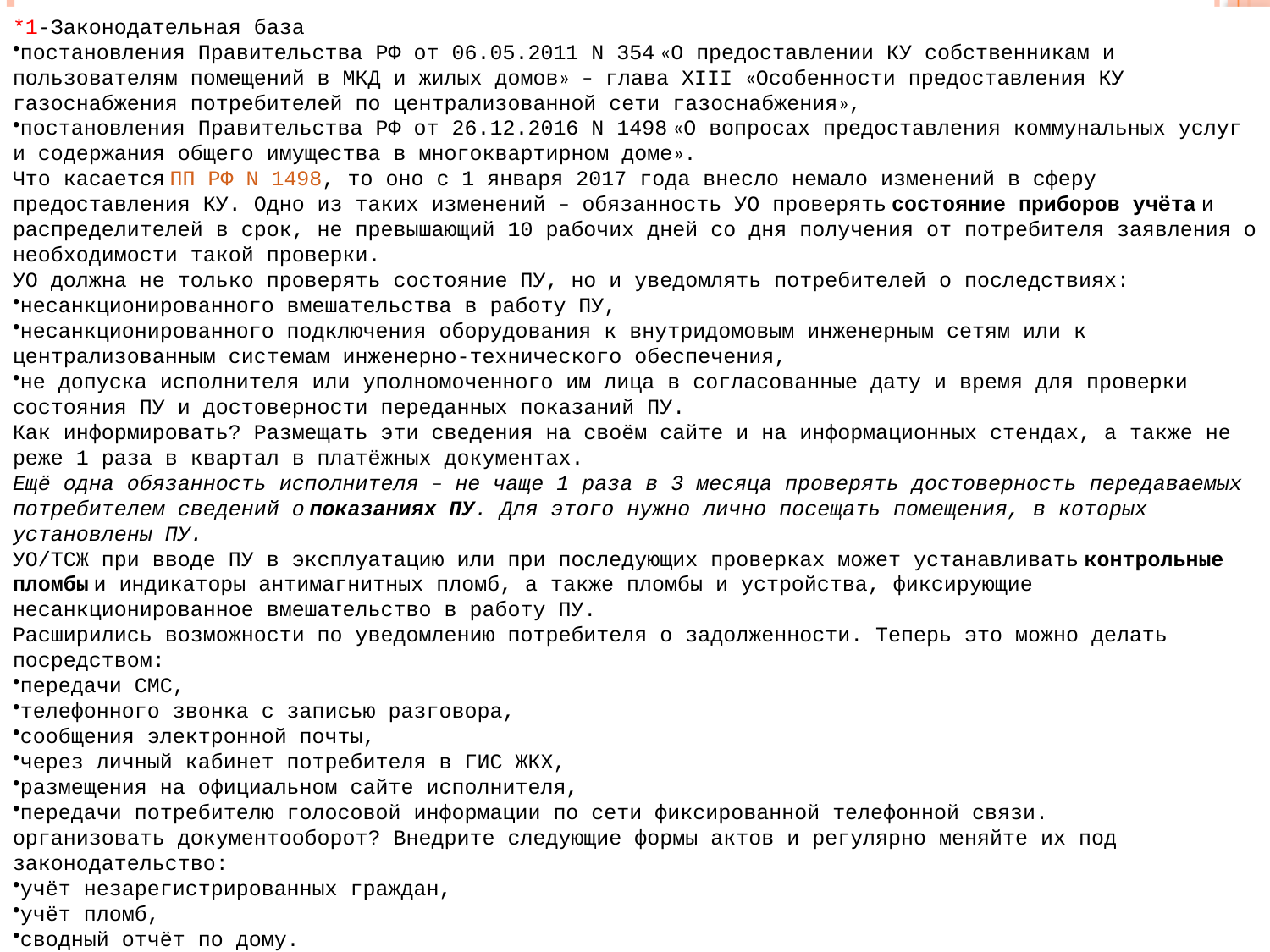

*1-Законодательная база
постановления Правительства РФ от 06.05.2011 N 354 «О предоставлении КУ собственникам и пользователям помещений в МКД и жилых домов» – глава XIII «Особенности предоставления КУ газоснабжения потребителей по централизованной сети газоснабжения»,
постановления Правительства РФ от 26.12.2016 N 1498 «О вопросах предоставления коммунальных услуг и содержания общего имущества в многоквартирном доме».
Что касается ПП РФ N 1498, то оно с 1 января 2017 года внесло немало изменений в сферу предоставления КУ. Одно из таких изменений – обязанность УО проверять состояние приборов учёта и распределителей в срок, не превышающий 10 рабочих дней со дня получения от потребителя заявления о необходимости такой проверки.
УО должна не только проверять состояние ПУ, но и уведомлять потребителей о последствиях:
несанкционированного вмешательства в работу ПУ,
несанкционированного подключения оборудования к внутридомовым инженерным сетям или к централизованным системам инженерно-технического обеспечения,
не допуска исполнителя или уполномоченного им лица в согласованные дату и время для проверки состояния ПУ и достоверности переданных показаний ПУ.
Как информировать? Размещать эти сведения на своём сайте и на информационных стендах, а также не реже 1 раза в квартал в платёжных документах.
Ещё одна обязанность исполнителя – не чаще 1 раза в 3 месяца проверять достоверность передаваемых потребителем сведений о показаниях ПУ. Для этого нужно лично посещать помещения, в которых установлены ПУ.
УО/ТСЖ при вводе ПУ в эксплуатацию или при последующих проверках может устанавливать контрольные пломбы и индикаторы антимагнитных пломб, а также пломбы и устройства, фиксирующие несанкционированное вмешательство в работу ПУ.
Расширились возможности по уведомлению потребителя о задолженности. Теперь это можно делать посредством:
передачи СМС,
телефонного звонка с записью разговора,
сообщения электронной почты,
через личный кабинет потребителя в ГИС ЖКХ,
размещения на официальном сайте исполнителя,
передачи потребителю голосовой информации по сети фиксированной телефонной связи.
организовать документооборот? Внедрите следующие формы актов и регулярно меняйте их под законодательство:
учёт незарегистрированных граждан,
учёт пломб,
сводный отчёт по дому.
Третий вопрос: как проводить фотоотчёт? Закупите оборудование, договоритесь, где будете хранить снимки и как будете их систематизировать. Помните, что без предъявления фотоотчёта работа по снижению ОДН представляется фикцией.
В фотоотчёт рекомендуем включить три фотографии с:
номером пломбы,
показаниями счётчика,
номером счётчика.

33